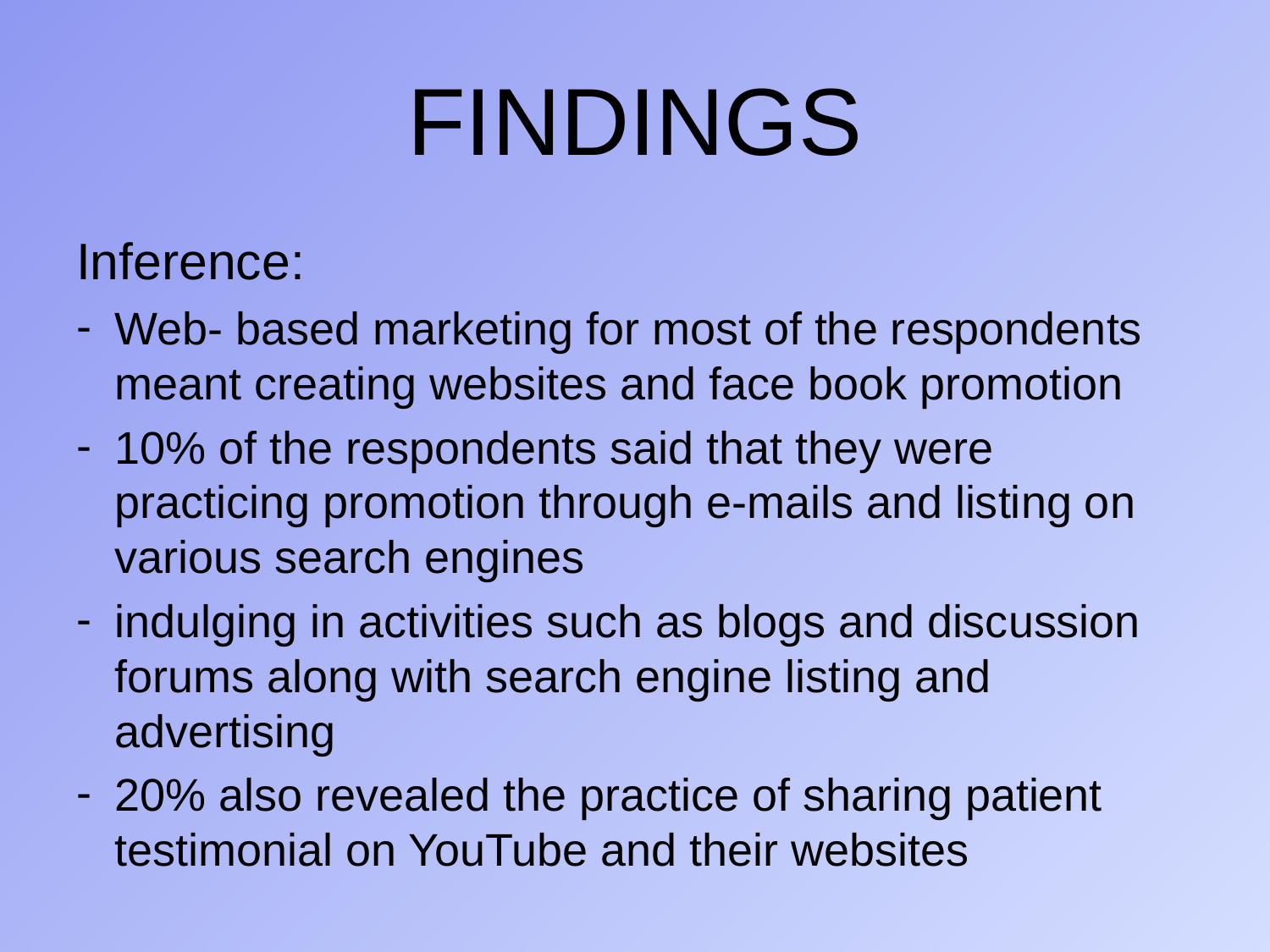

# FINDINGS
Inference:
Web- based marketing for most of the respondents meant creating websites and face book promotion
10% of the respondents said that they were practicing promotion through e-mails and listing on various search engines
indulging in activities such as blogs and discussion forums along with search engine listing and advertising
20% also revealed the practice of sharing patient testimonial on YouTube and their websites